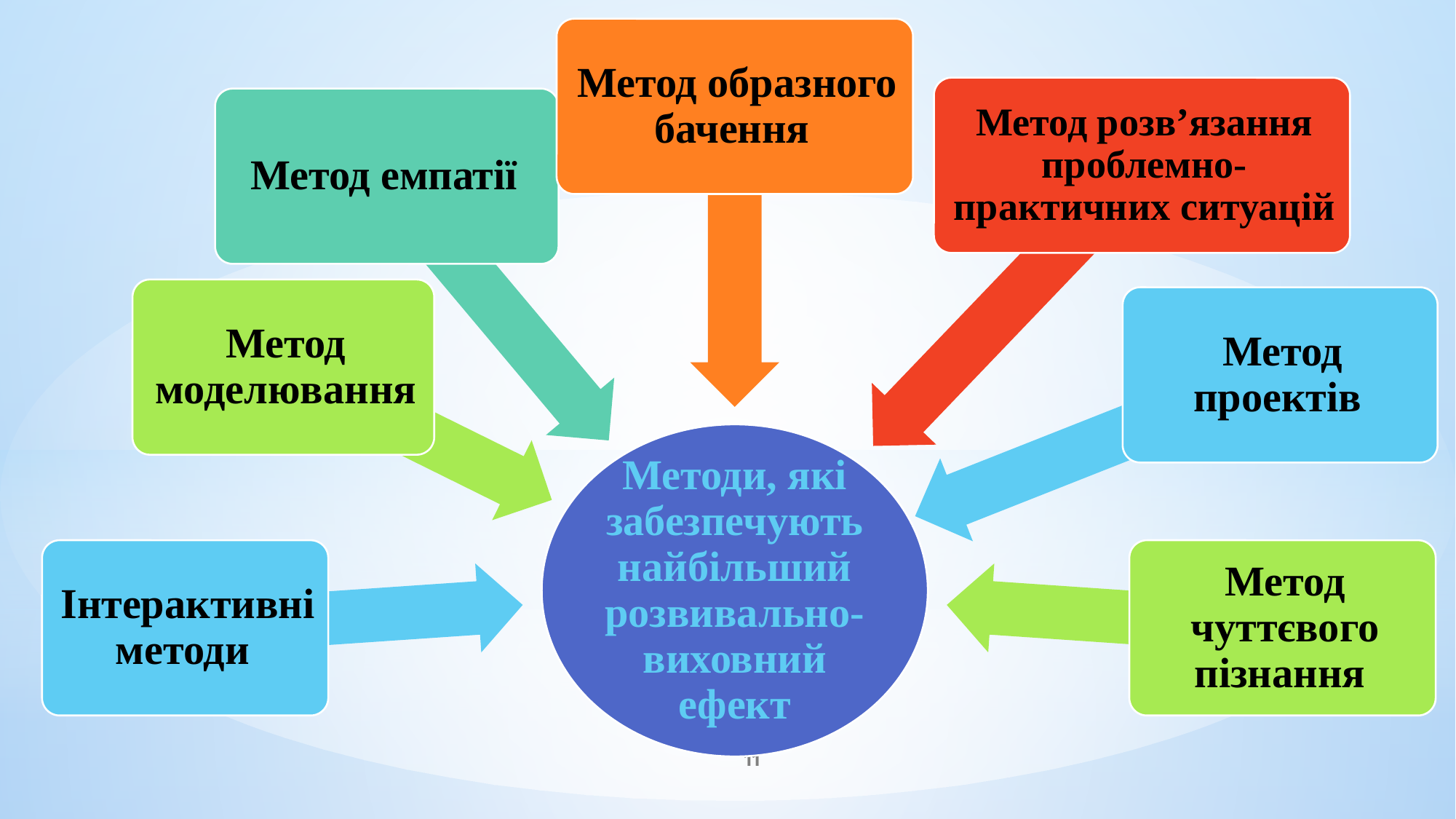

Методи, які забезпечують найбільший розвивально-виховний ефект
Інтерактивні методи
Метод моделювання
Метод емпатії
Метод образного бачення
Метод розв’язання проблемно-практичних ситуацій
Метод проектів
Метод чуттєвого пізнання

11